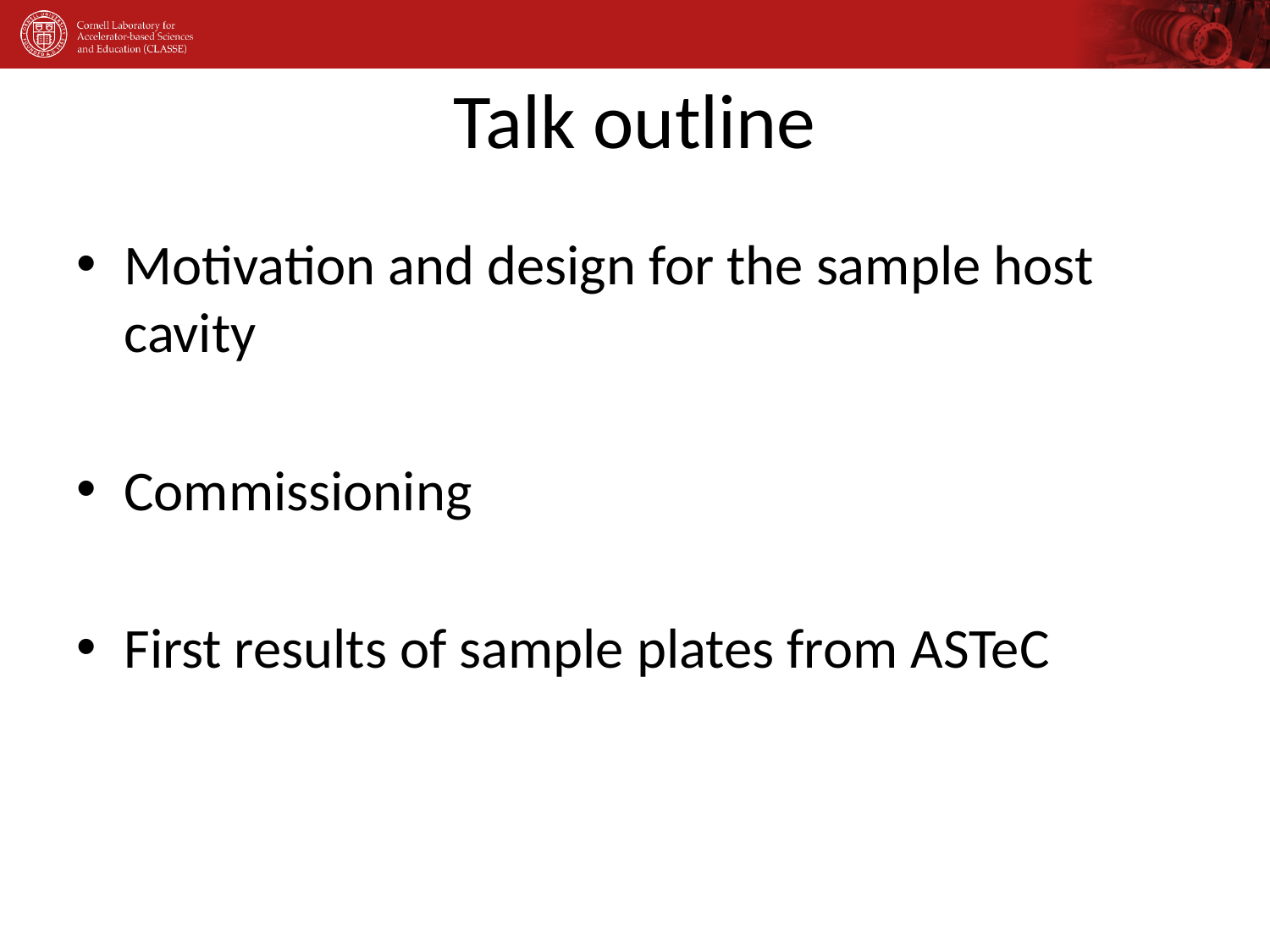

# Talk outline
Motivation and design for the sample host cavity

Commissioning

First results of sample plates from ASTeC